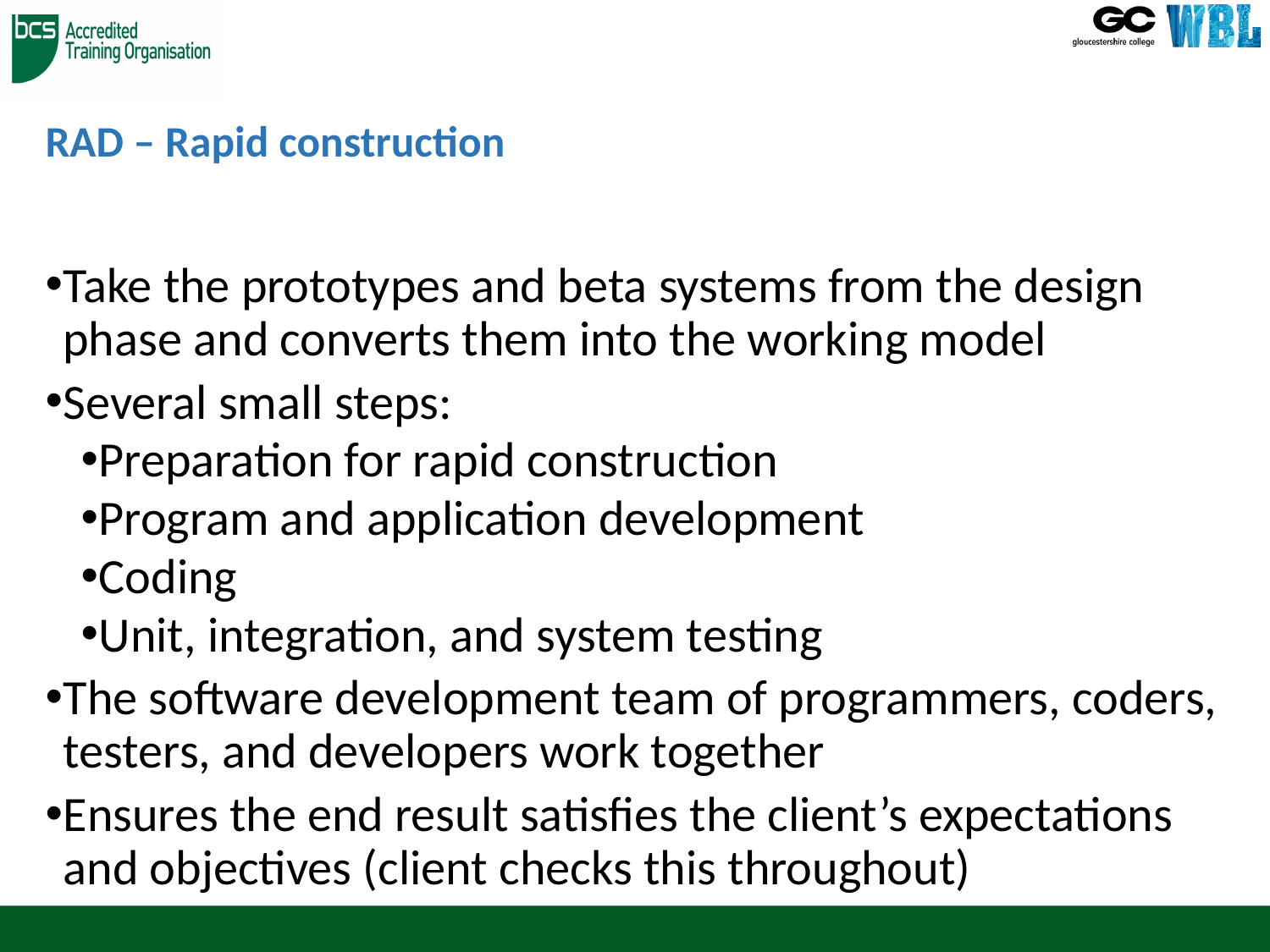

# RAD – Rapid construction
Take the prototypes and beta systems from the design phase and converts them into the working model
Several small steps:
Preparation for rapid construction
Program and application development
Coding
Unit, integration, and system testing
The software development team of programmers, coders, testers, and developers work together
Ensures the end result satisfies the client’s expectations and objectives (client checks this throughout)